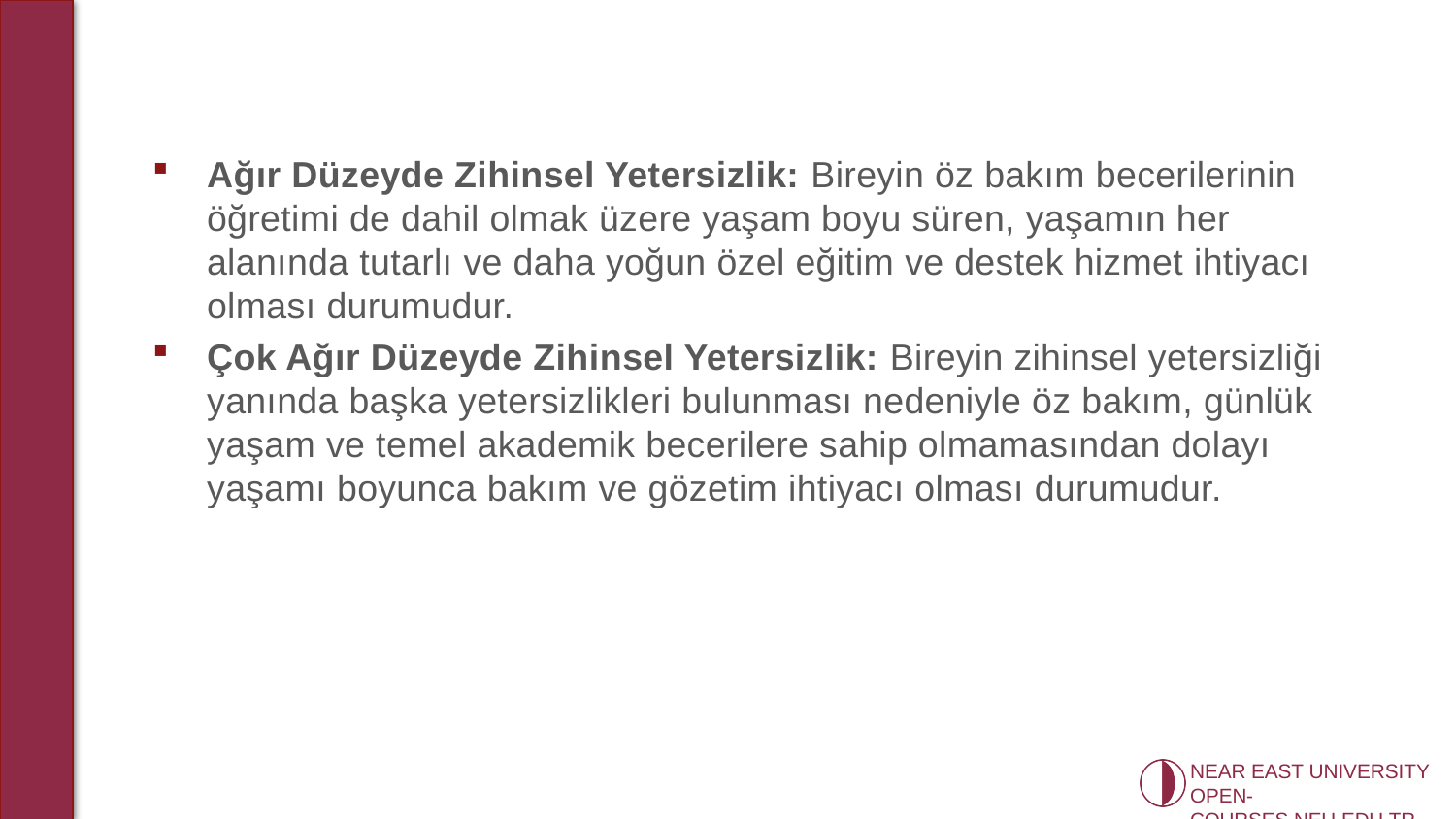

Ağır Düzeyde Zihinsel Yetersizlik: Bireyin öz bakım becerilerinin öğretimi de dahil olmak üzere yaşam boyu süren, yaşamın her alanında tutarlı ve daha yoğun özel eğitim ve destek hizmet ihtiyacı olması durumudur.
Çok Ağır Düzeyde Zihinsel Yetersizlik: Bireyin zihinsel yetersizliği yanında başka yetersizlikleri bulunması nedeniyle öz bakım, günlük yaşam ve temel akademik becerilere sahip olmamasından dolayı yaşamı boyunca bakım ve gözetim ihtiyacı olması durumudur.